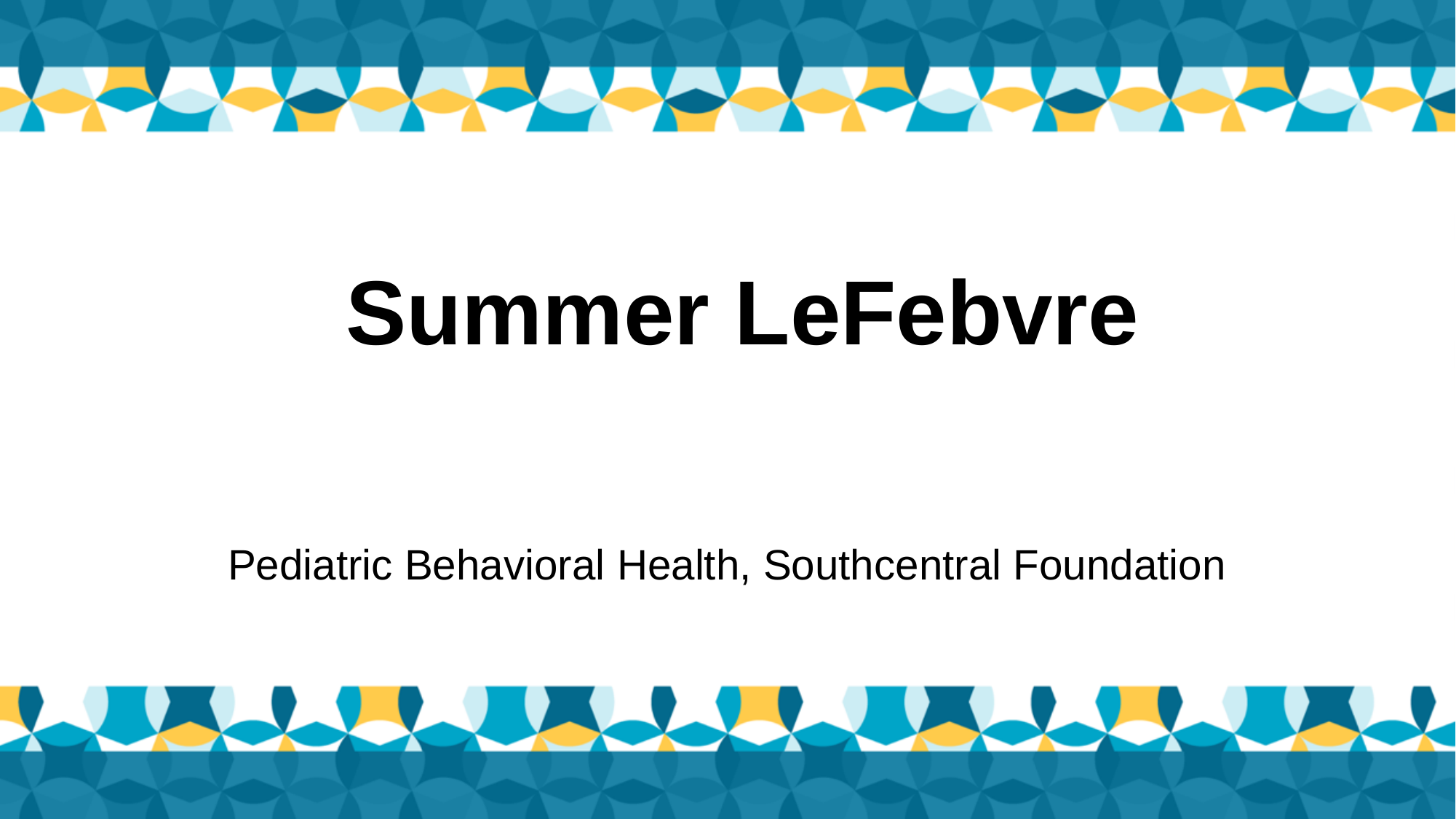

# Summer LeFebvre
Pediatric Behavioral Health, Southcentral Foundation